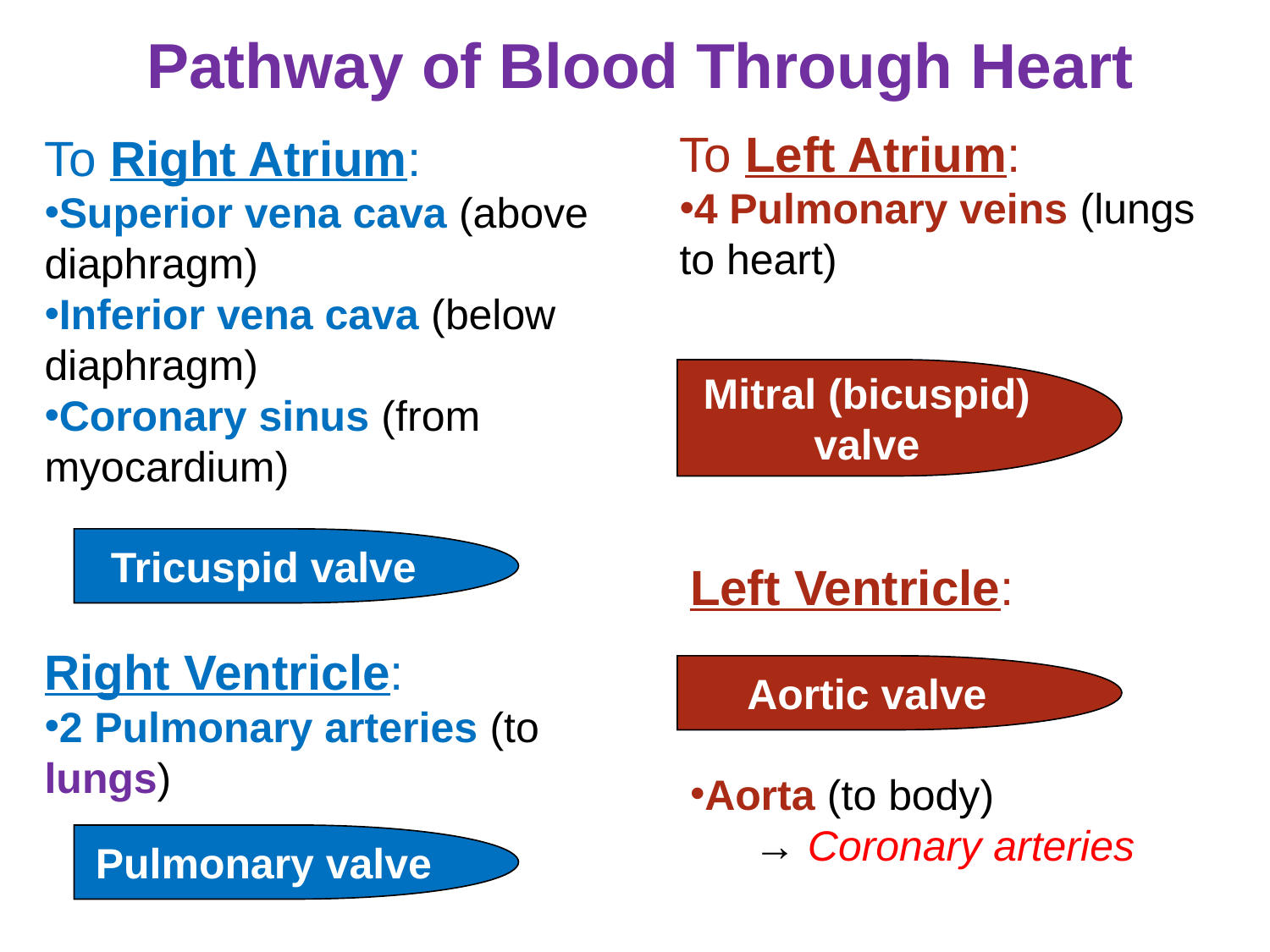

Pathway of Blood Through Heart
To Left Atrium:
4 Pulmonary veins (lungs to heart)

To Right Atrium:
Superior vena cava (above diaphragm)
Inferior vena cava (below diaphragm)
Coronary sinus (from myocardium)

Mitral (bicuspid) valve
Tricuspid valve
Left Ventricle:

Aorta (to body)
→ Coronary arteries

Right Ventricle:
2 Pulmonary arteries (to lungs)

Aortic valve
Pulmonary valve